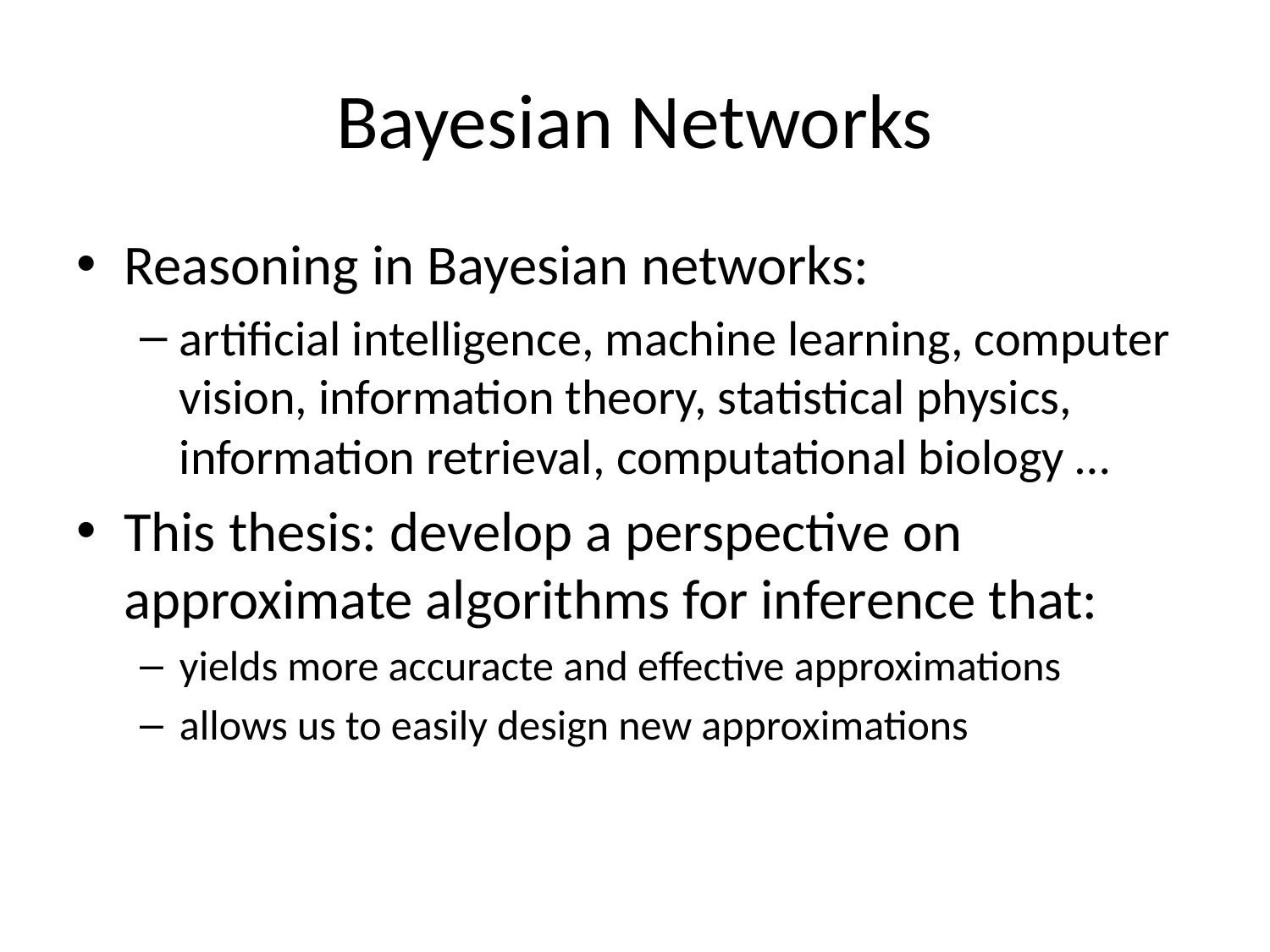

# Bayesian Networks
Reasoning in Bayesian networks:
artificial intelligence, machine learning, computer vision, information theory, statistical physics, information retrieval, computational biology …
This thesis: develop a perspective on approximate algorithms for inference that:
yields more accuracte and effective approximations
allows us to easily design new approximations